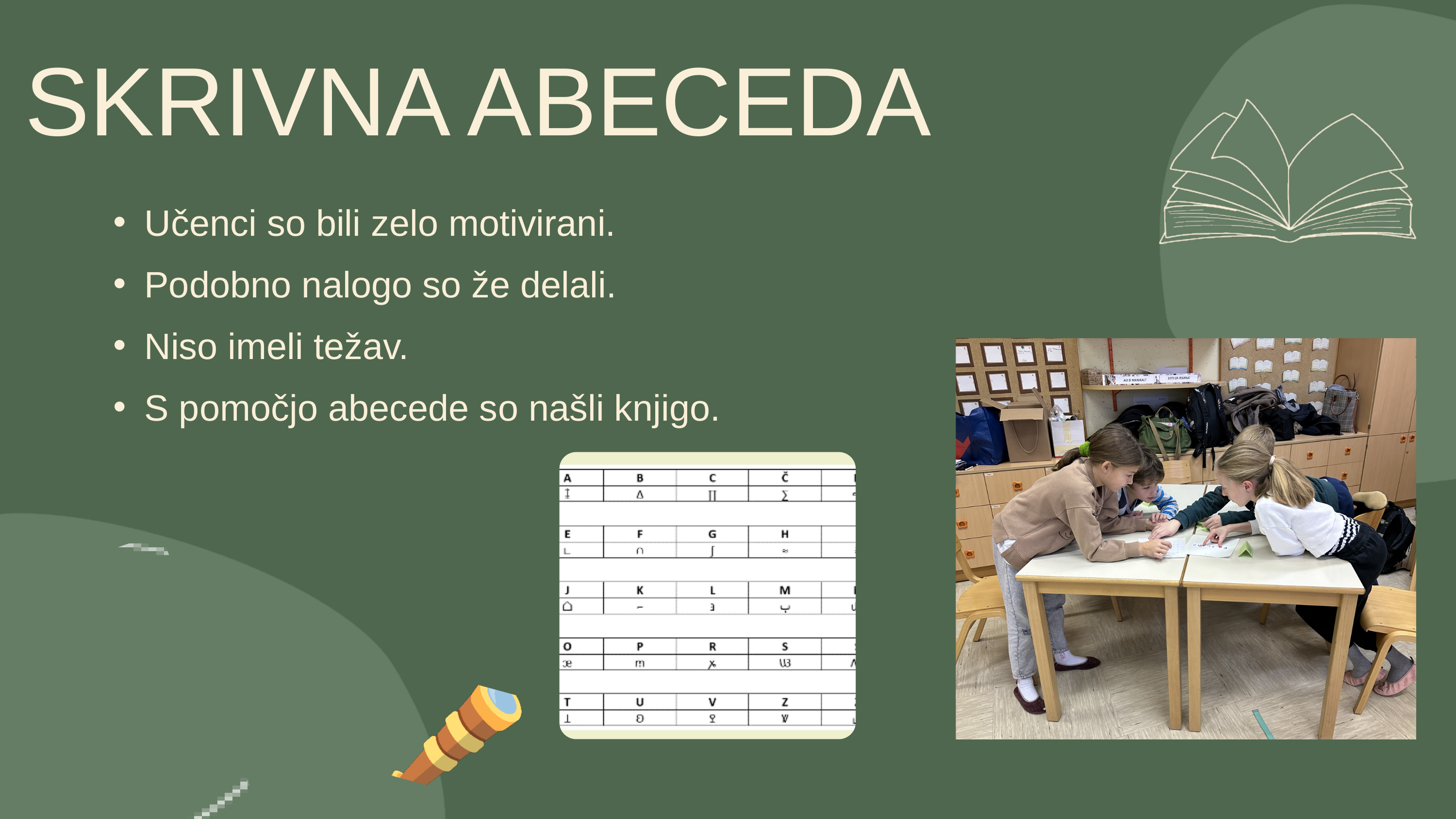

SKRIVNA ABECEDA

Učenci so bili zelo motivirani.
Podobno nalogo so že delali.
Niso imeli težav.
S pomočjo abecede so našli knjigo.